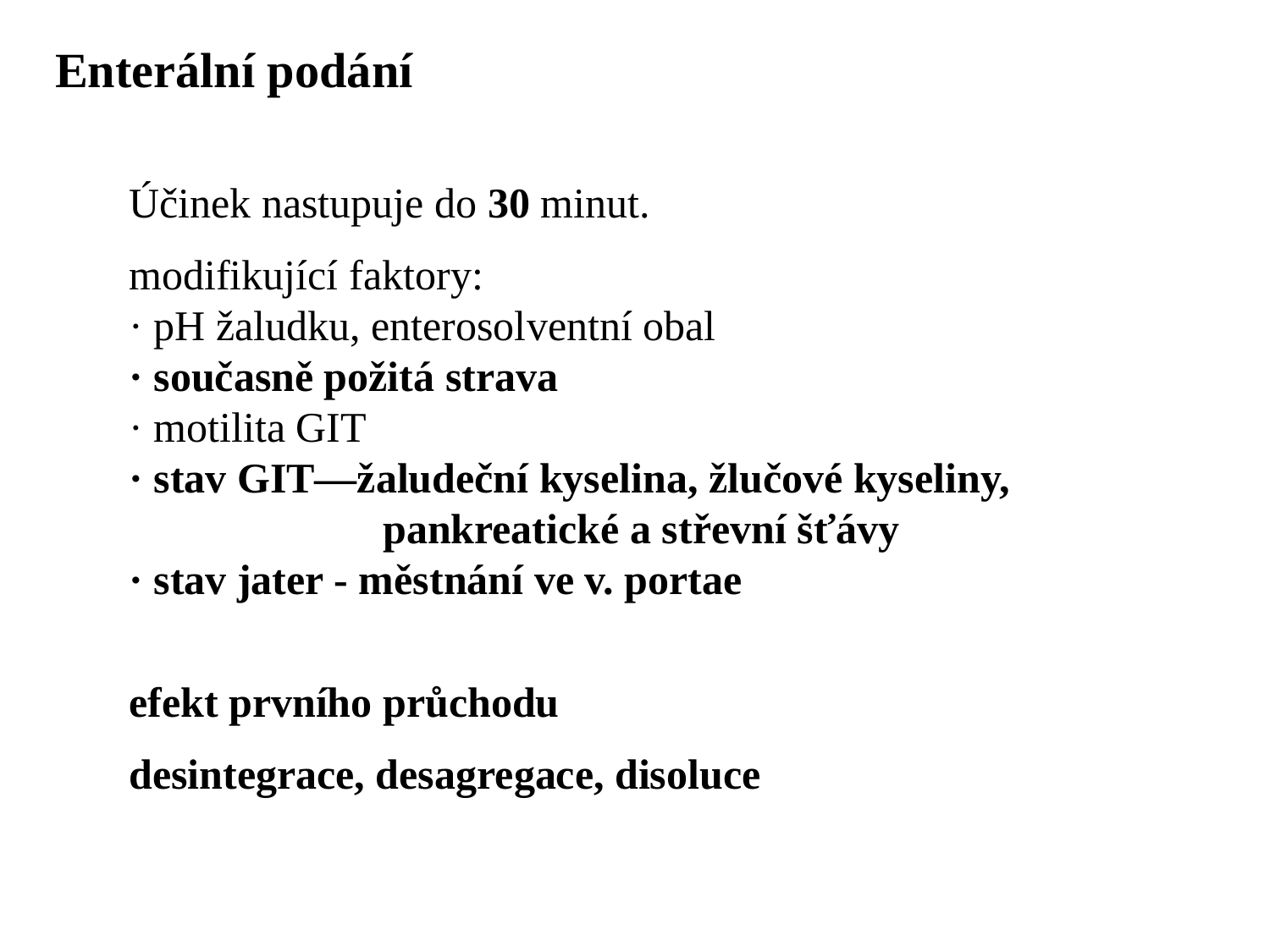

Enterální podání
Účinek nastupuje do 30 minut.
modifikující faktory:
· pH žaludku, enterosolventní obal
· současně požitá strava
· motilita GIT
· stav GIT—žaludeční kyselina, žlučové kyseliny, 		pankreatické a střevní šťávy
· stav jater - městnání ve v. portae
efekt prvního průchodu
desintegrace, desagregace, disoluce